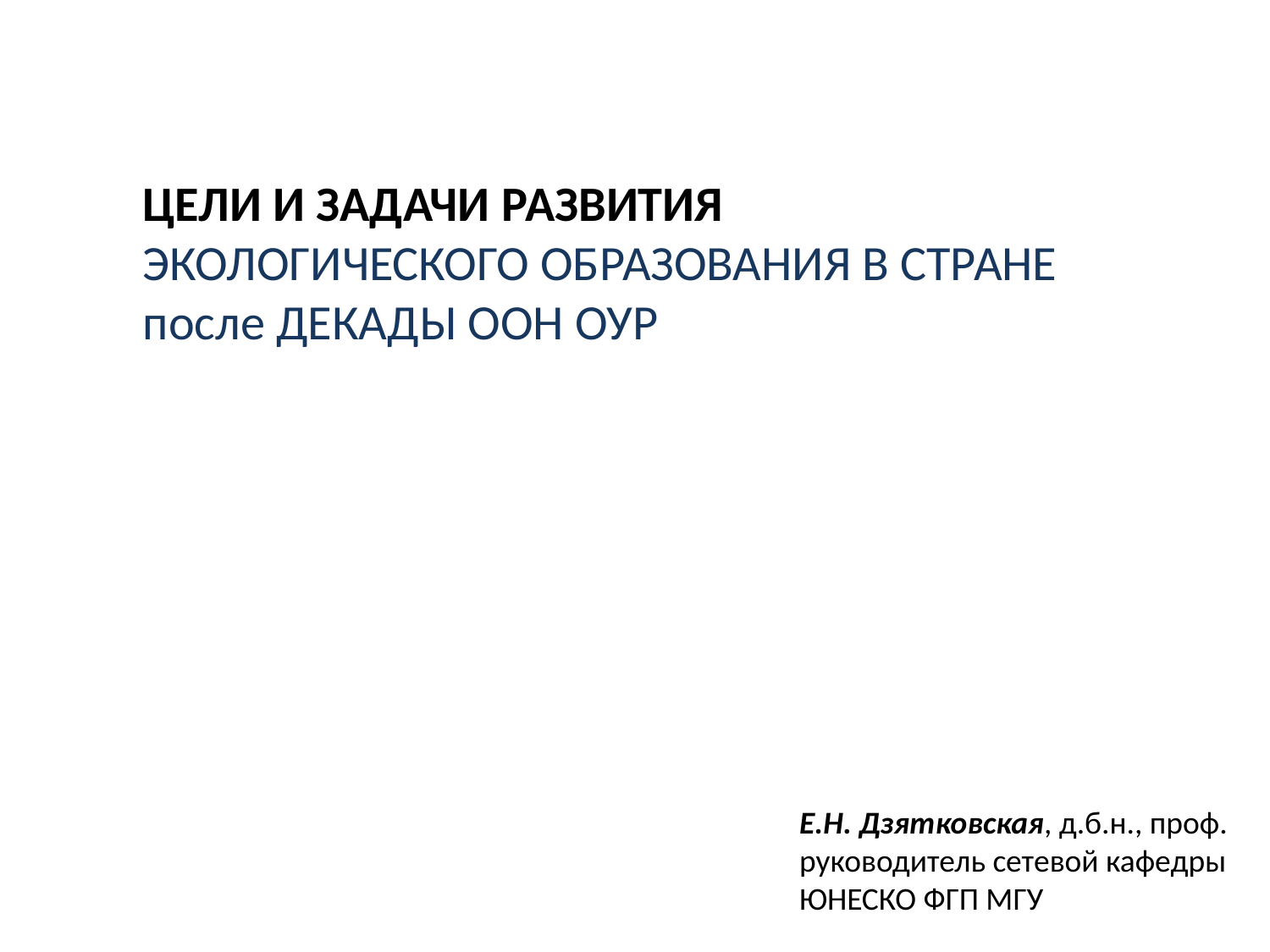

ЦЕЛИ И ЗАДАЧИ РАЗВИТИЯ
ЭКОЛОГИЧЕСКОГО ОБРАЗОВАНИЯ В СТРАНЕ
после ДЕКАДЫ ООН ОУР

Е.Н. Дзятковская, д.б.н., проф.
руководитель сетевой кафедры
ЮНЕСКО ФГП МГУ